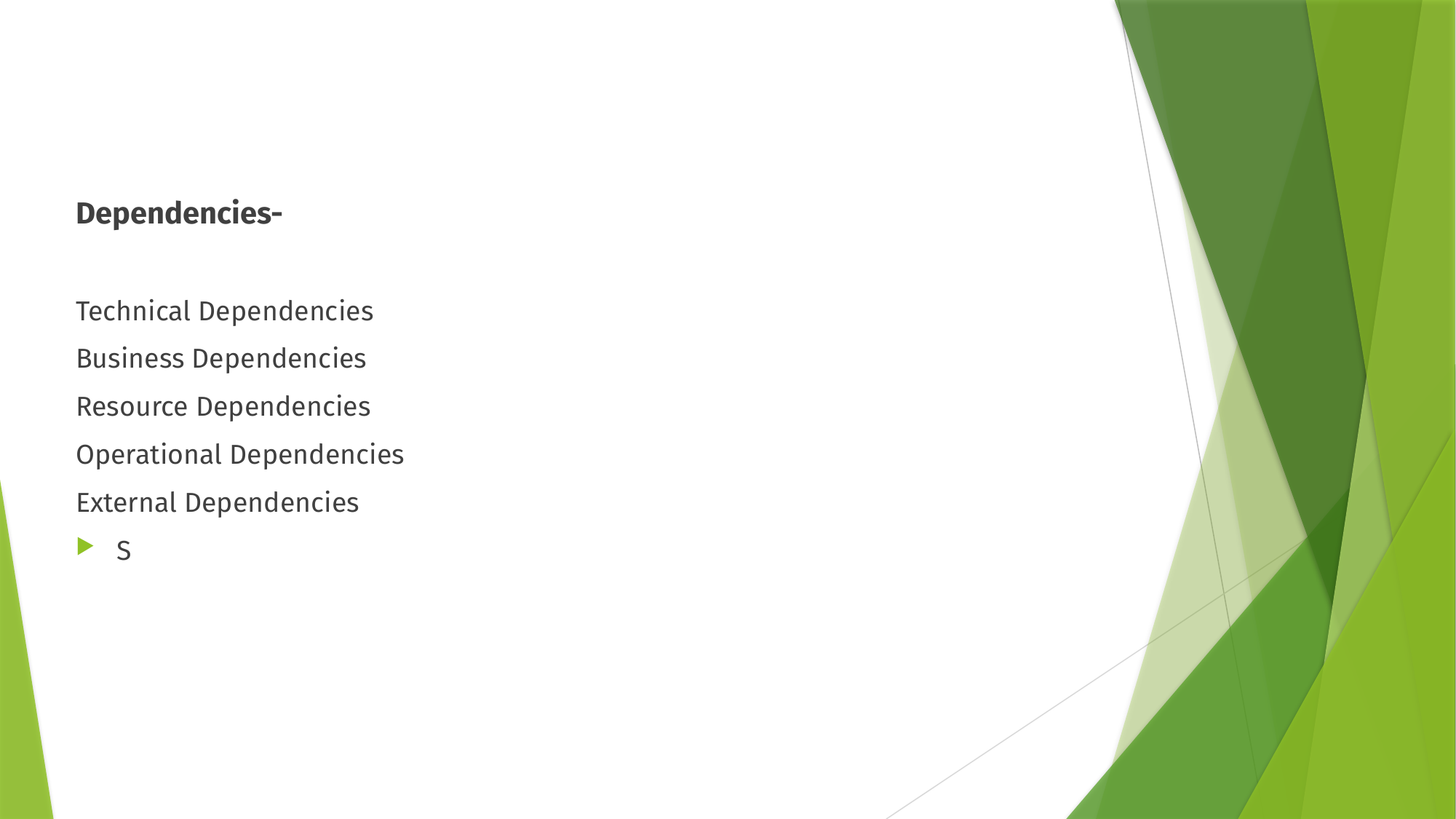

Dependencies-

Technical Dependencies
Business Dependencies
Resource Dependencies
Operational Dependencies
External Dependencies
S